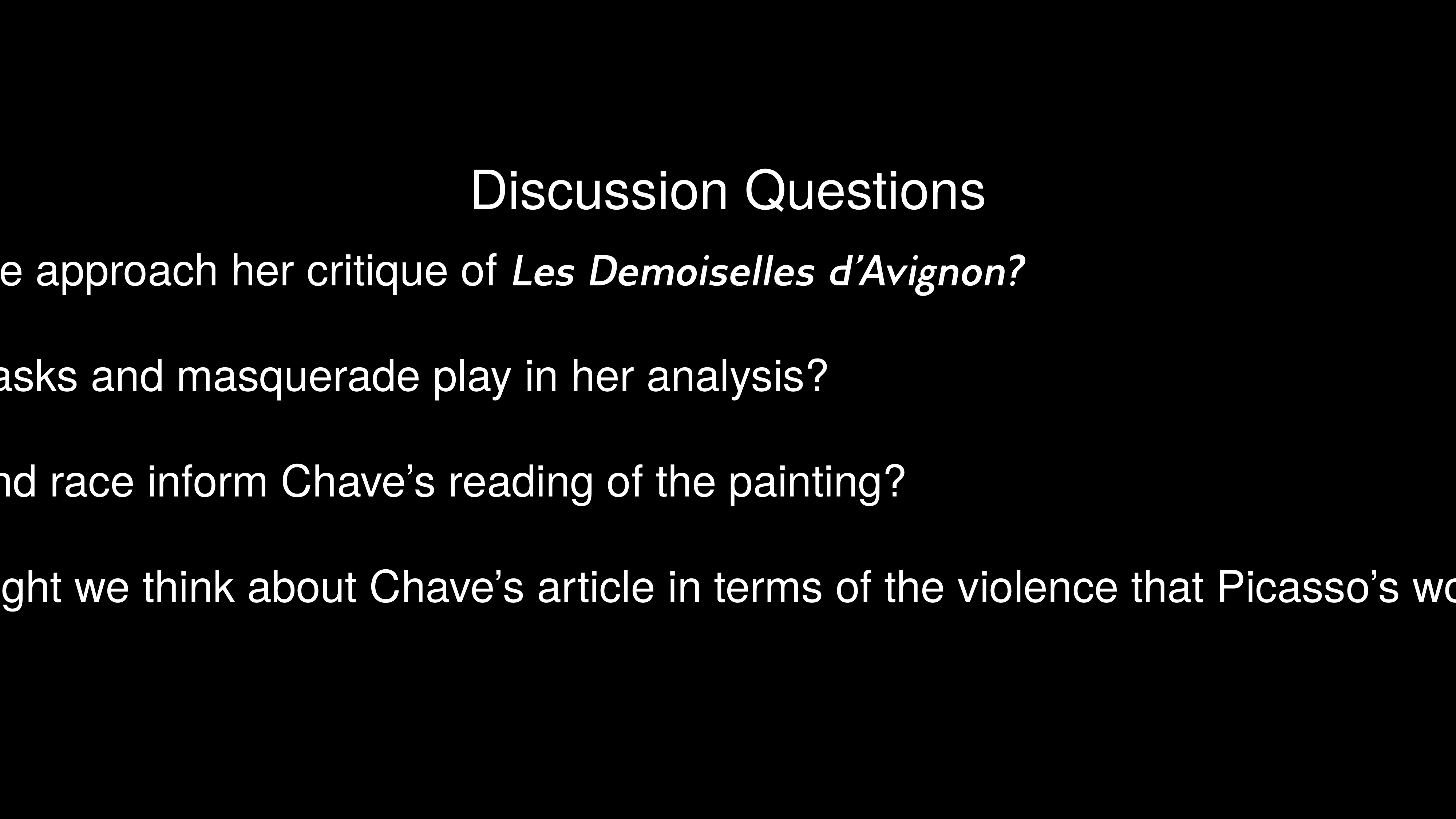

Discussion Questions

How does Chave approach her critique of Les Demoiselles d’Avignon?

What role do masks and masquerade play in her analysis?

How do class and race inform Chave’s reading of the painting?

In what ways might we think about Chave’s article in terms of the violence that Picasso’s work enacts on its subjects?